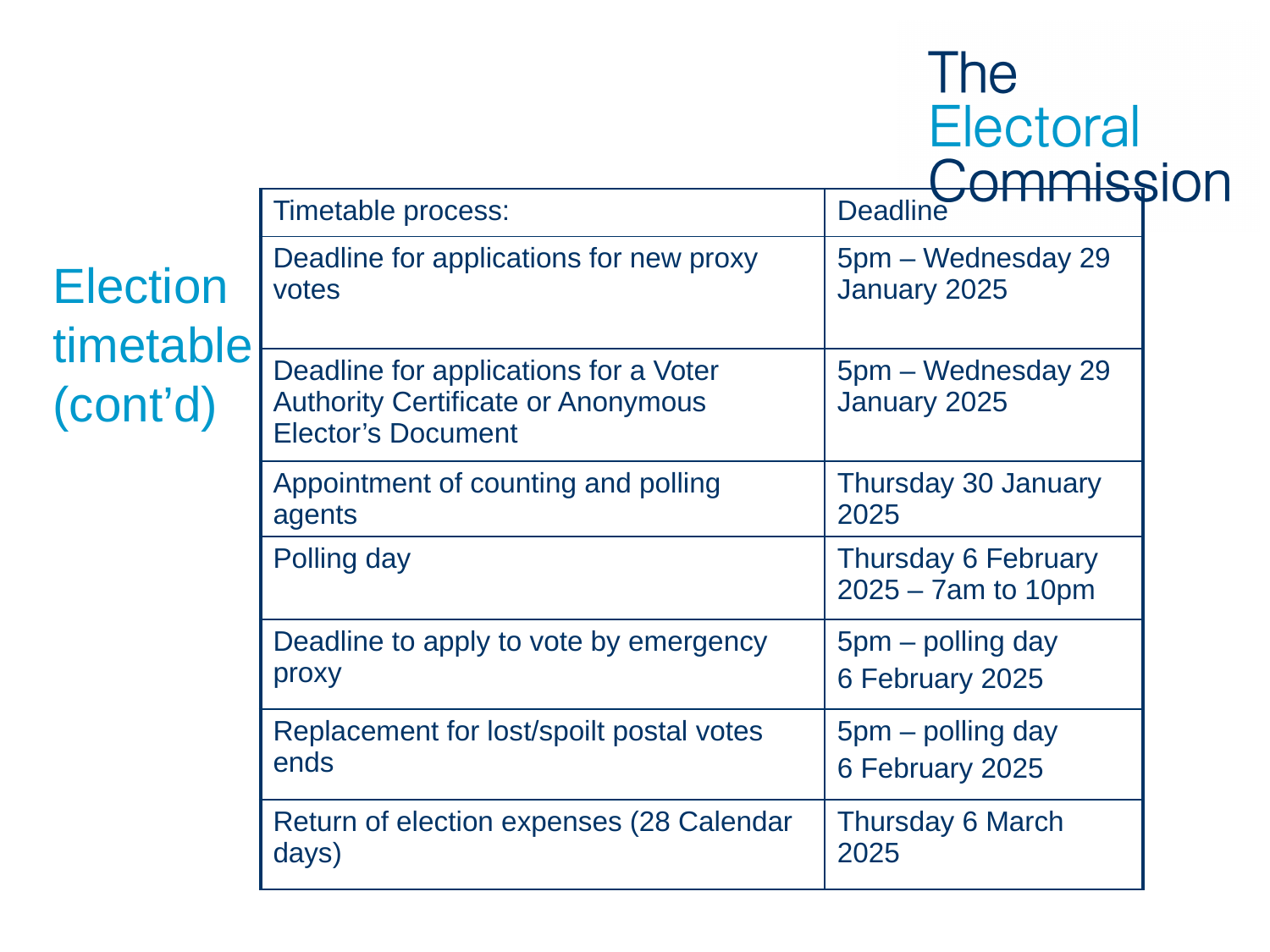

| Timetable process: | Deadline |
| --- | --- |
| Deadline for applications for new proxy votes | 5pm – Wednesday 29 January 2025 |
| Deadline for applications for a Voter Authority Certificate or Anonymous Elector’s Document | 5pm – Wednesday 29 January 2025 |
| Appointment of counting and polling agents | Thursday 30 January 2025 |
| Polling day | Thursday 6 February 2025 – 7am to 10pm |
| Deadline to apply to vote by emergency proxy | 5pm – polling day 6 February 2025 |
| Replacement for lost/spoilt postal votes ends | 5pm – polling day 6 February 2025 |
| Return of election expenses (28 Calendar days) | Thursday 6 March 2025 |
# Election timetable (cont’d)